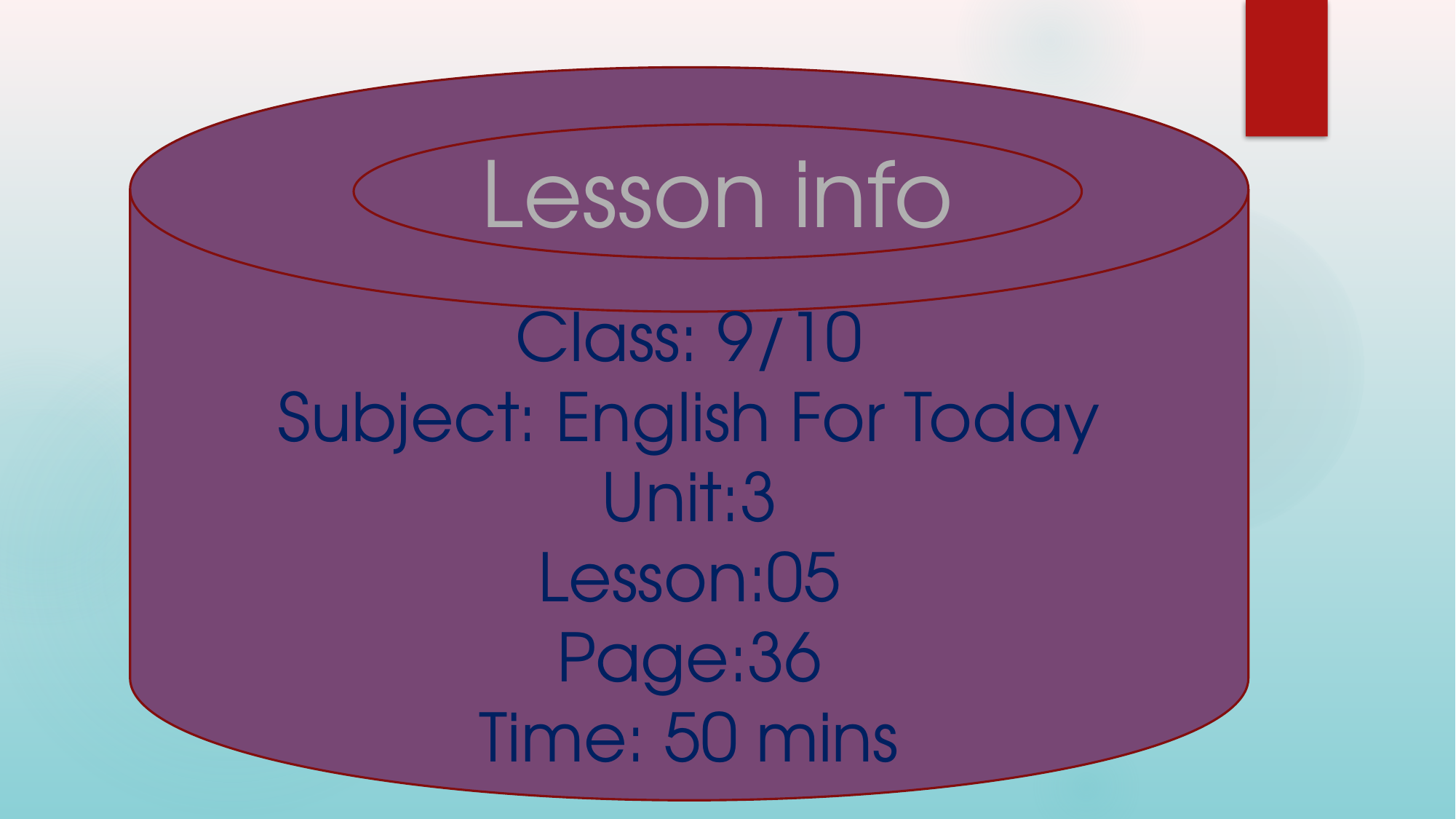

Class: 9/10
Subject: English For Today
Unit:3
Lesson:05
Page:36
Time: 50 mins
Lesson info